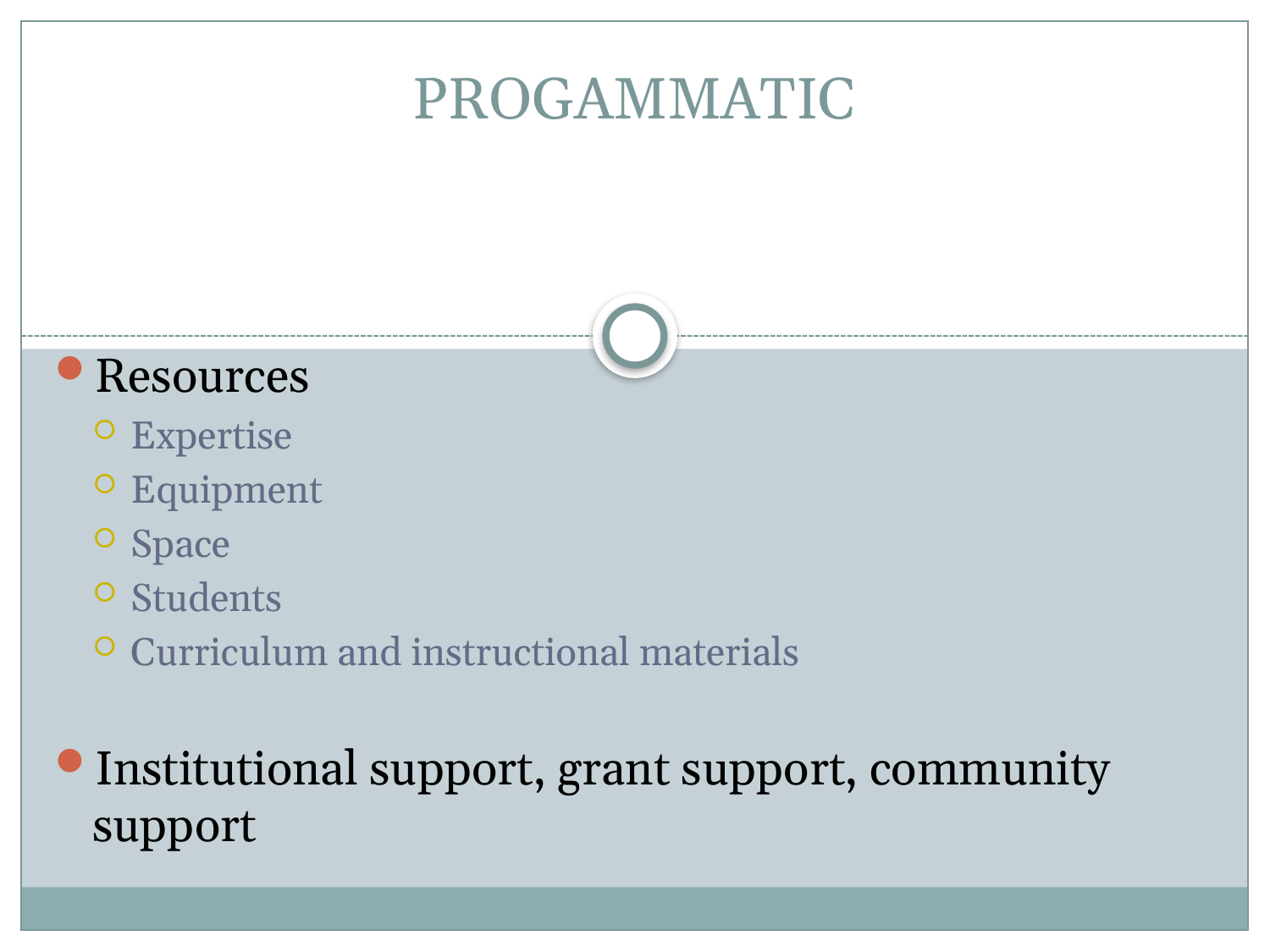

PROGAMMATIC
Resources
Expertise
Equipment
Space
Students
Curriculum and instructional materials

Institutional support, grant support, community support